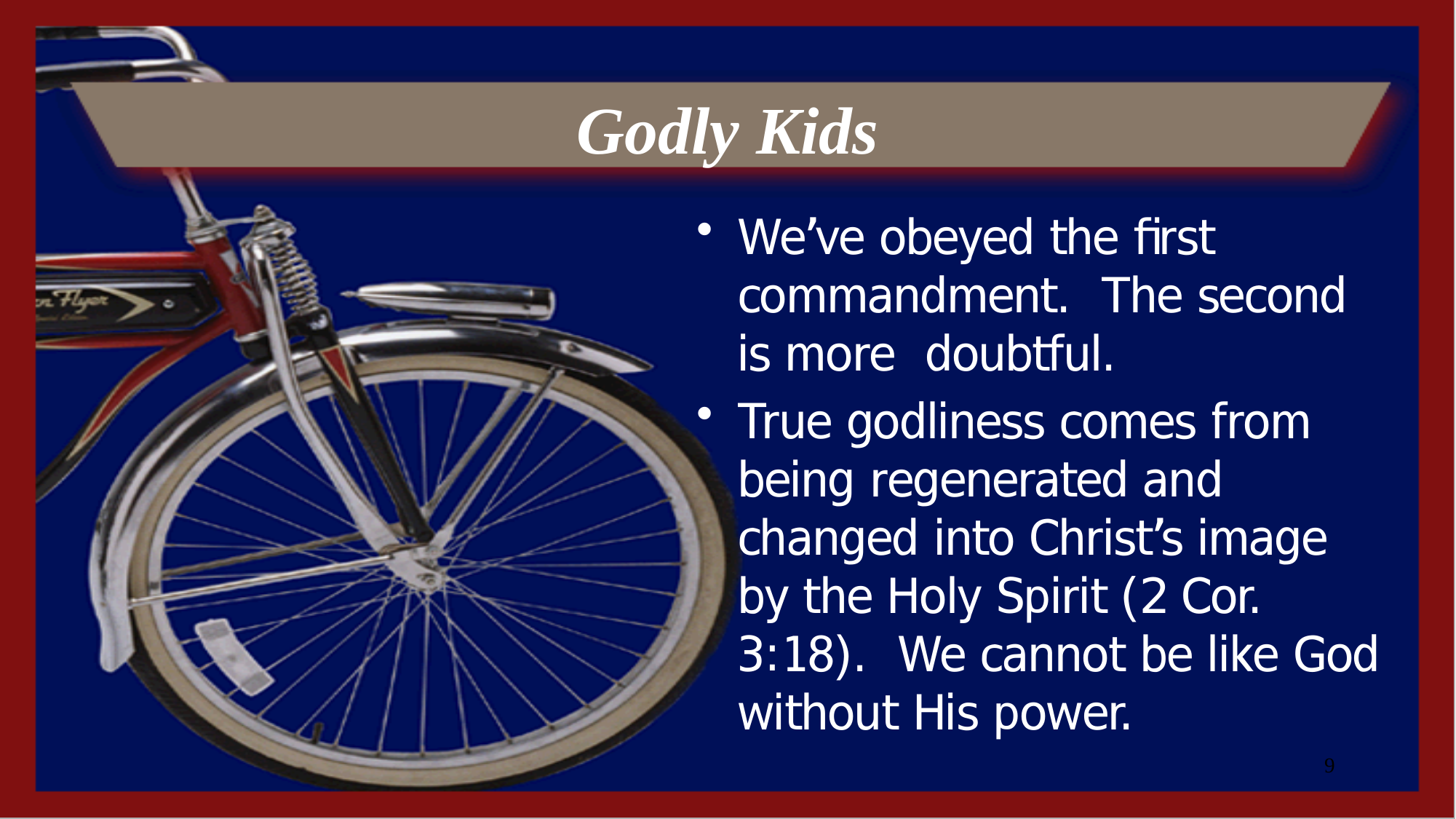

# Godly Kids
We’ve obeyed the first commandment.  The second is more  doubtful.
True godliness comes from being regenerated and changed into Christ’s image by the Holy Spirit (2 Cor. 3:18).  We cannot be like God without His power.
9